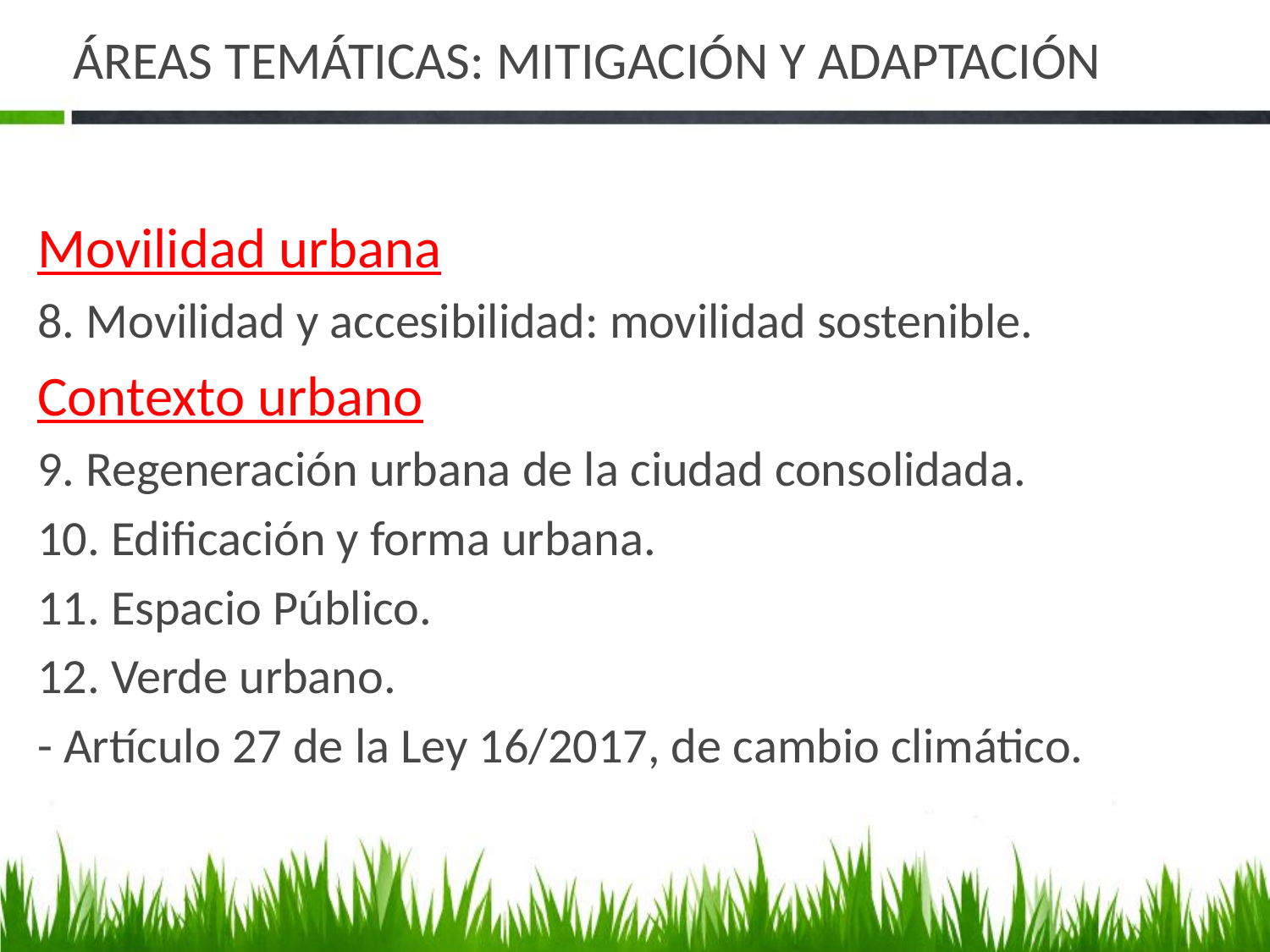

# ÁREAS TEMÁTICAS: MITIGACIÓN Y ADAPTACIÓN

Movilidad urbana
8. Movilidad y accesibilidad: movilidad sostenible.
Contexto urbano
9. Regeneración urbana de la ciudad consolidada.
10. Edificación y forma urbana.
11. Espacio Público.
12. Verde urbano.
- Artículo 27 de la Ley 16/2017, de cambio climático.